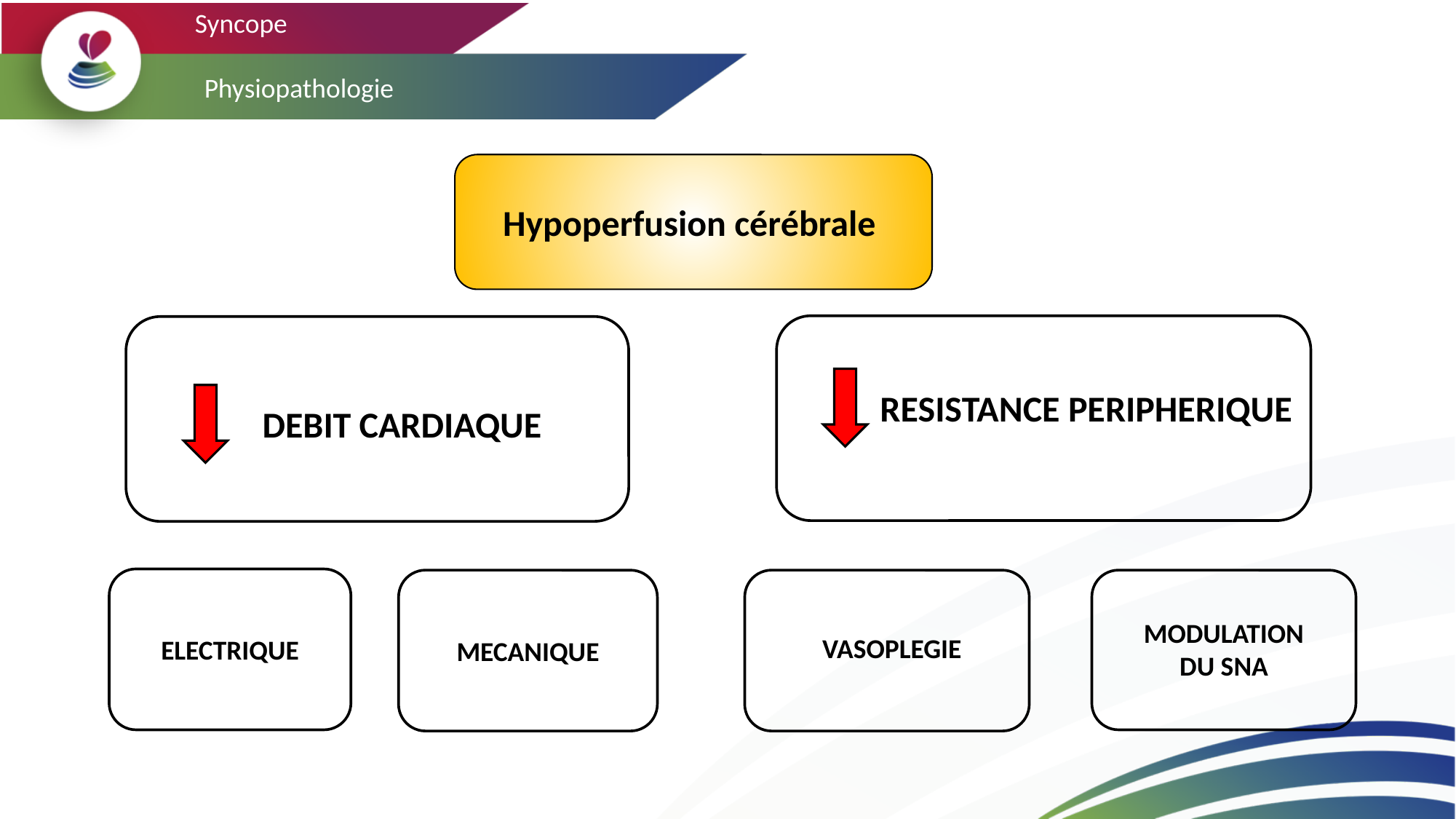

Syncope
Physiopathologie
Hypoperfusion cérébrale

RESISTANCE PERIPHERIQUE

DEBIT CARDIAQUE
ELECTRIQUE
MECANIQUE

MODULATION DU SNA
VASOPLEGIE